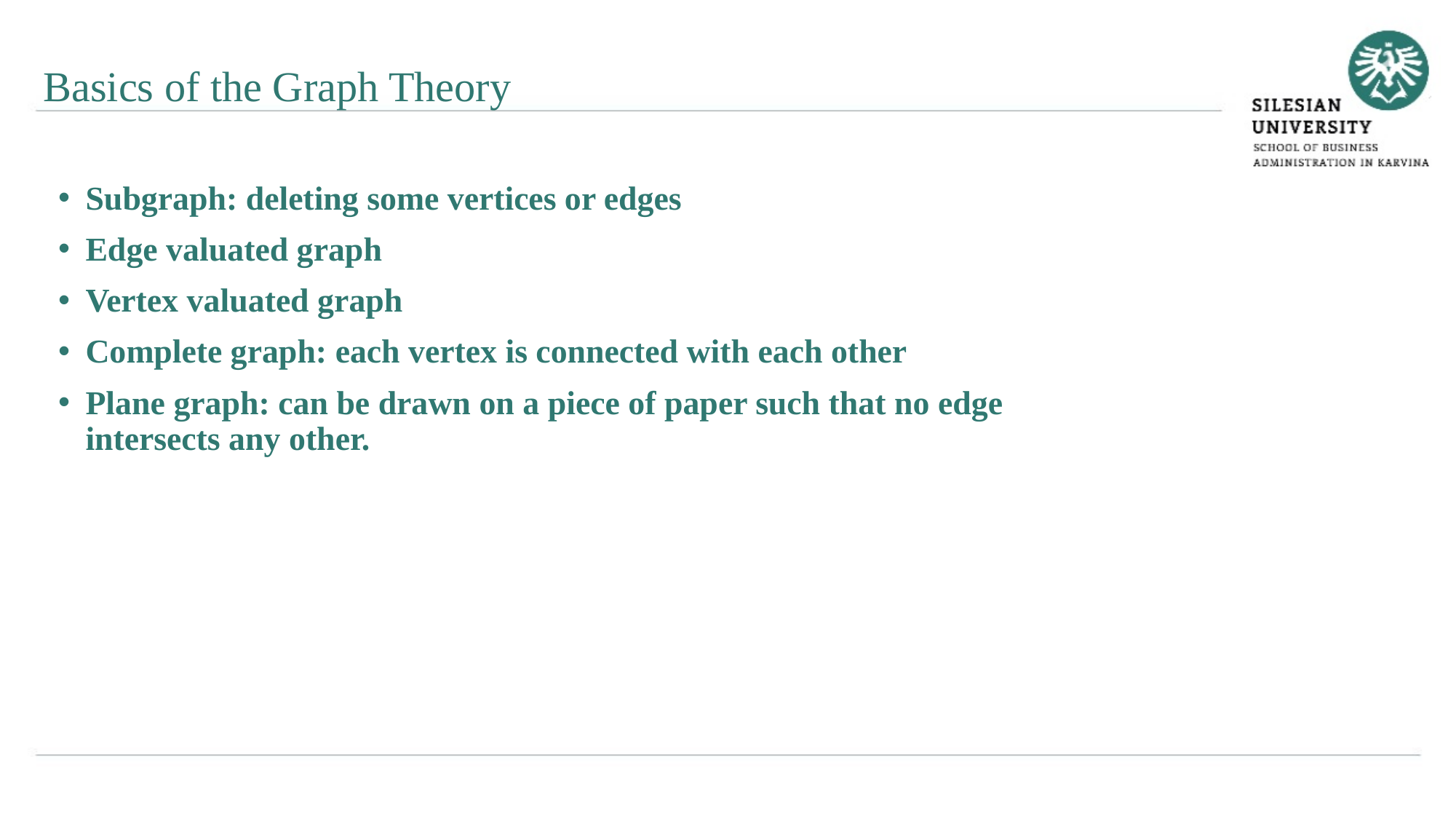

Basics of the Graph Theory
Subgraph: deleting some vertices or edges
Edge valuated graph
Vertex valuated graph
Complete graph: each vertex is connected with each other
Plane graph: can be drawn on a piece of paper such that no edge intersects any other.